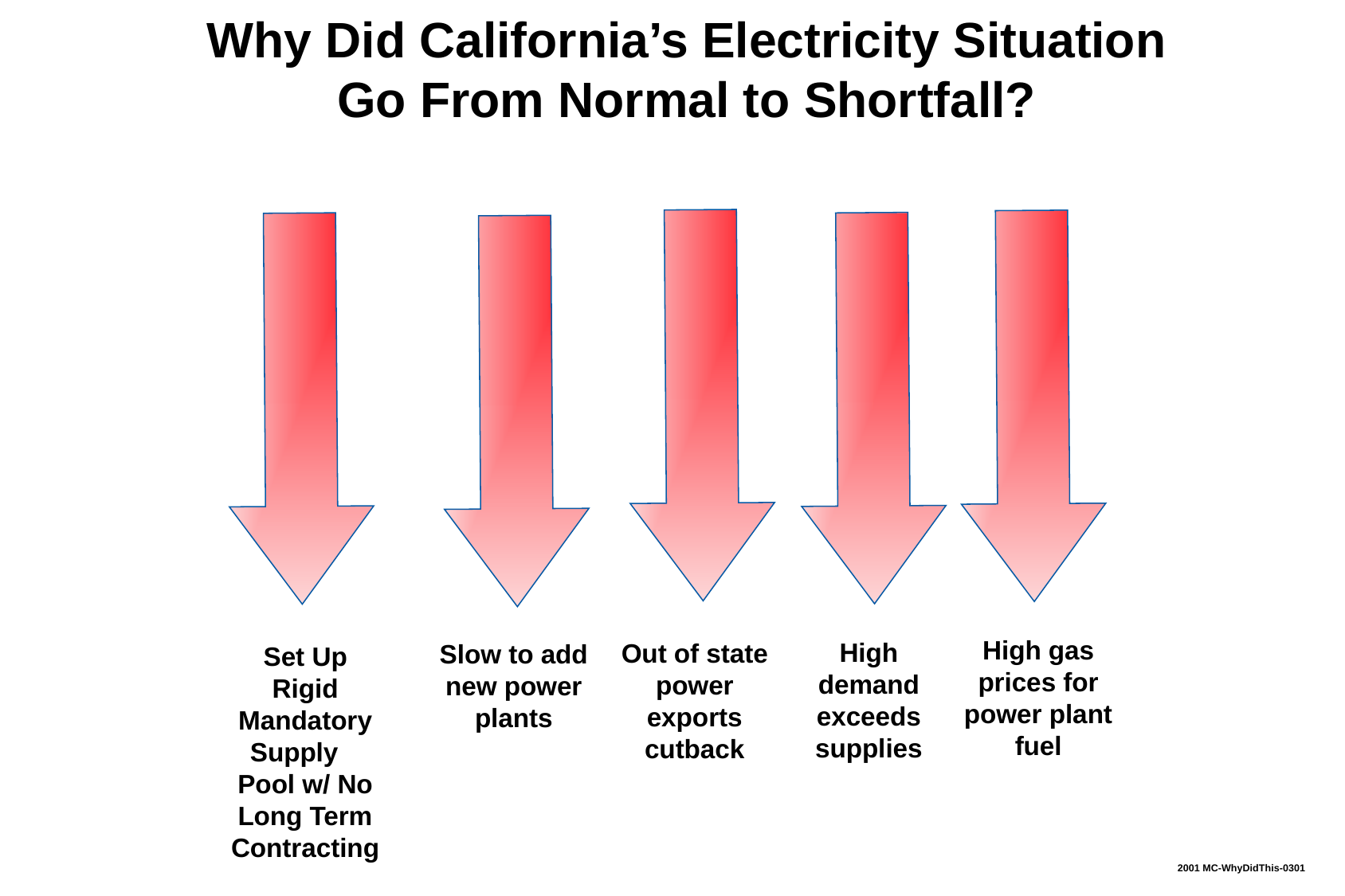

Why Did California’s Electricity Situation
Go From Normal to Shortfall?

High gas prices for power plant fuel
High demand exceeds supplies
Out of state power exports cutback
Slow to add new power plants
Set Up Rigid Mandatory Supply    Pool w/ No Long Term Contracting